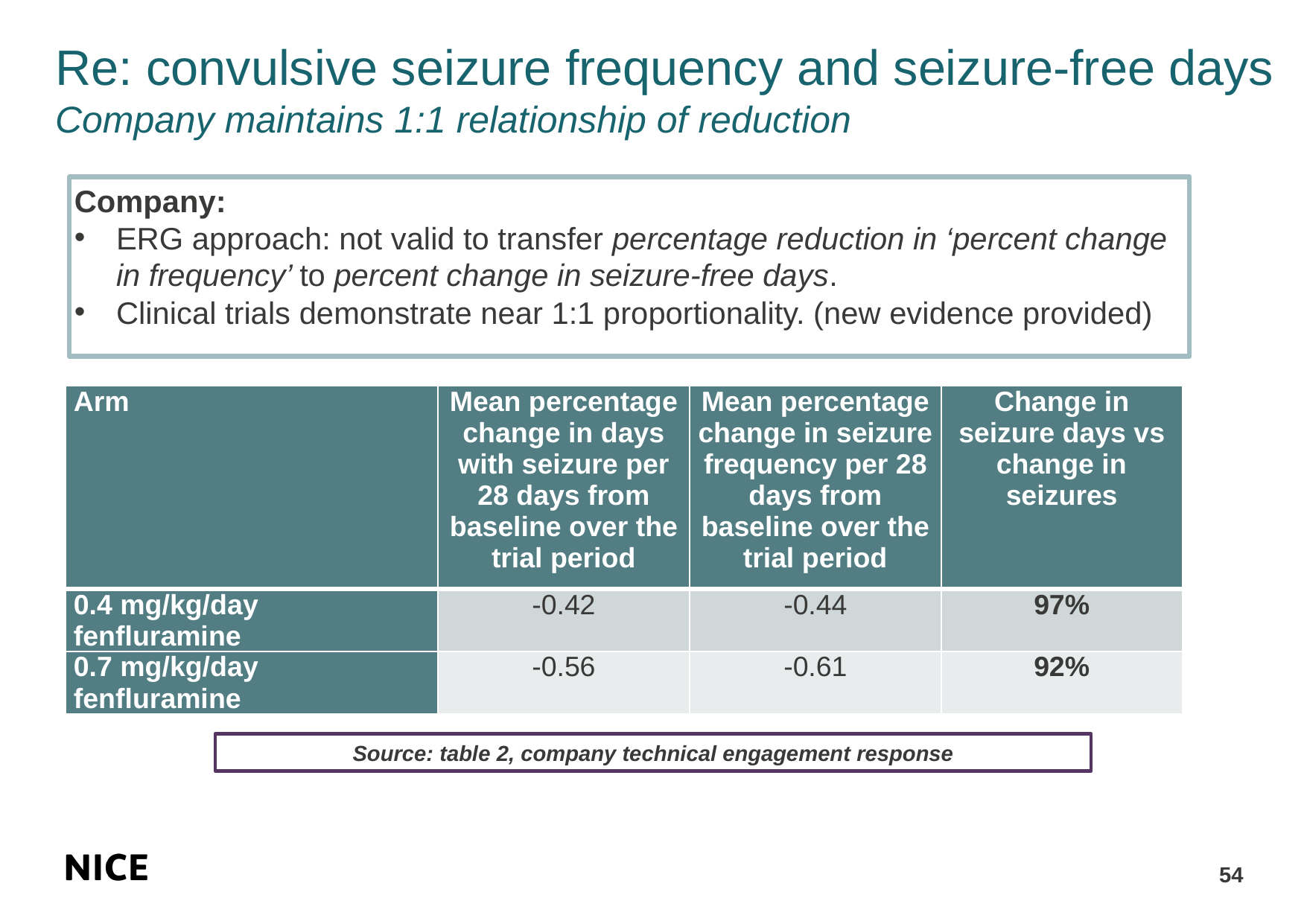

# Re: convulsive seizure frequency and seizure-free days Company maintains 1:1 relationship of reduction
Company:
ERG approach: not valid to transfer percentage reduction in ‘percent change in frequency’ to percent change in seizure-free days.
Clinical trials demonstrate near 1:1 proportionality. (new evidence provided)

| Arm | Mean percentage change in days with seizure per 28 days from baseline over the trial period | Mean percentage change in seizure frequency per 28 days from baseline over the trial period | Change in seizure days vs change in seizures |
| --- | --- | --- | --- |
| 0.4 mg/kg/day fenfluramine | -0.42 | -0.44 | 97% |
| 0.7 mg/kg/day fenfluramine | -0.56 | -0.61 | 92% |
Source: table 2, company technical engagement response
54